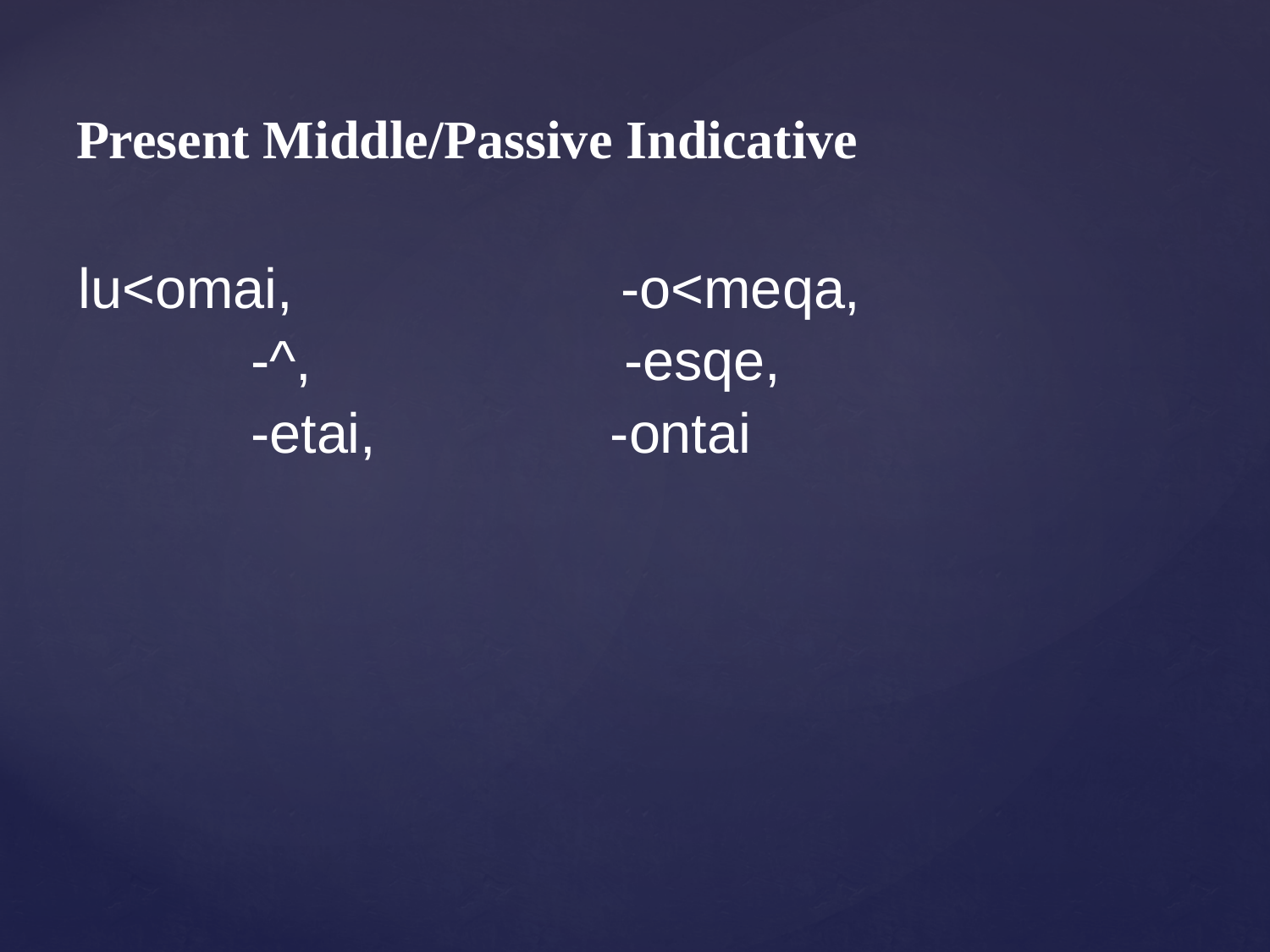

# Present Middle/Passive Indicative
lu<omai,                     -o<meqa,
           -^,                    -esqe,
           -etai,               -ontai